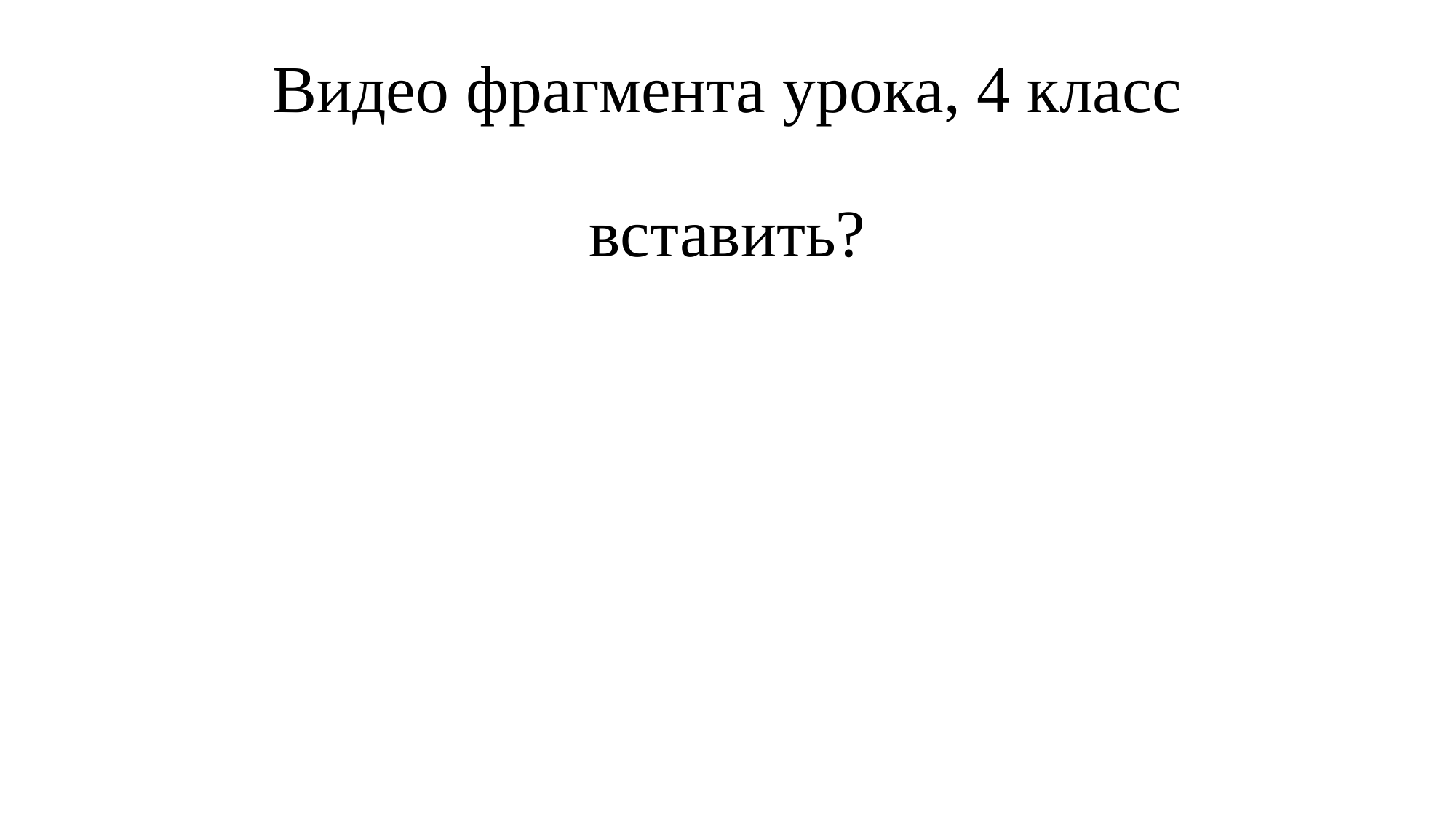

# Видео фрагмента урока, 4 класс вставить?